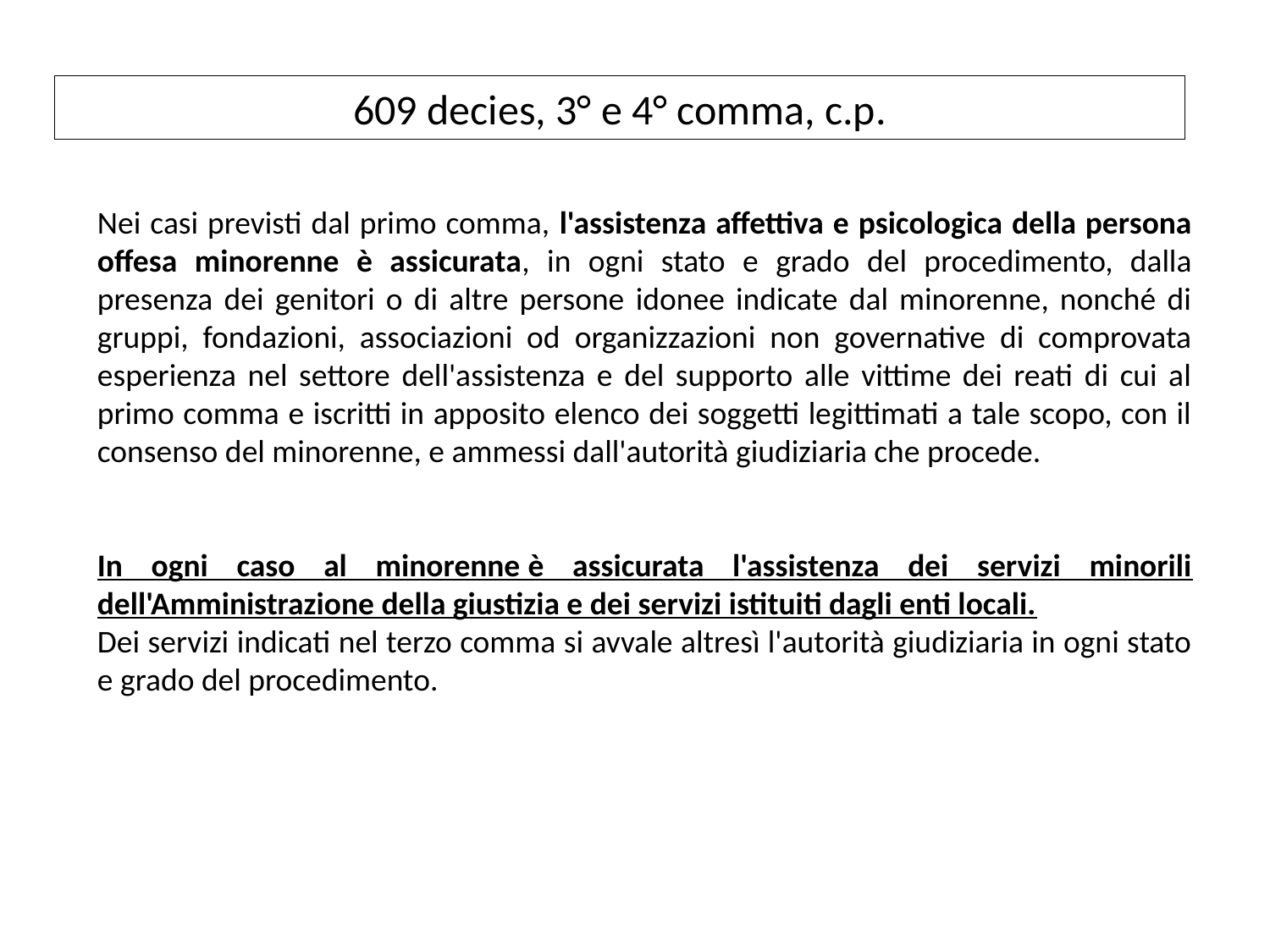

609 decies, 3° e 4° comma, c.p.
Nei casi previsti dal primo comma, l'assistenza affettiva e psicologica della persona offesa minorenne è assicurata, in ogni stato e grado del procedimento, dalla presenza dei genitori o di altre persone idonee indicate dal minorenne, nonché di gruppi, fondazioni, associazioni od organizzazioni non governative di comprovata esperienza nel settore dell'assistenza e del supporto alle vittime dei reati di cui al primo comma e iscritti in apposito elenco dei soggetti legittimati a tale scopo, con il consenso del minorenne, e ammessi dall'autorità giudiziaria che procede.

In ogni caso al minorenne è assicurata l'assistenza dei servizi minorili dell'Amministrazione della giustizia e dei servizi istituiti dagli enti locali.
Dei servizi indicati nel terzo comma si avvale altresì l'autorità giudiziaria in ogni stato e grado del procedimento.